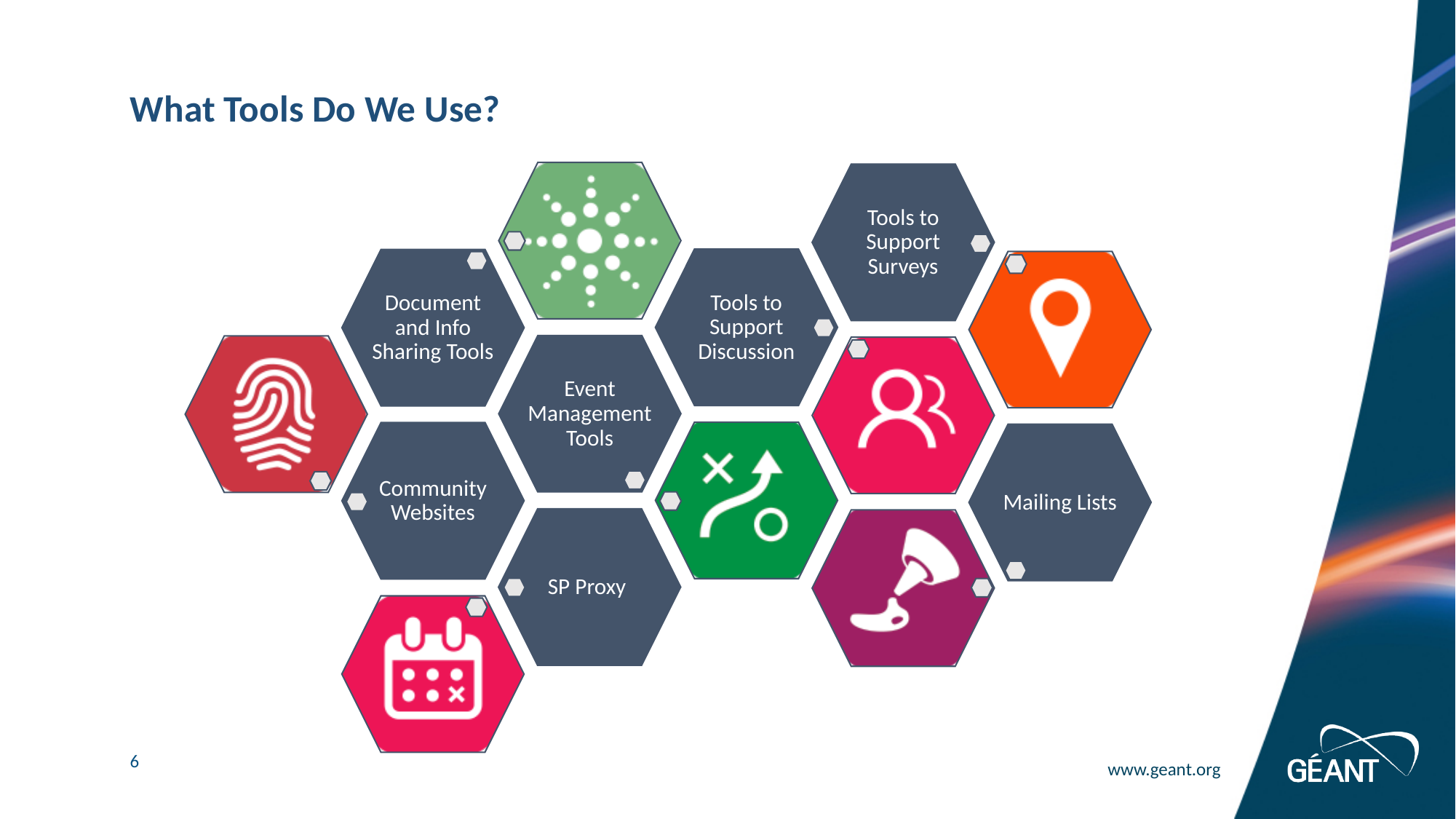

# What Tools Do We Use?
Community Websites
Event Management Tools
Document and Info Sharing Tools
Tools to Support Discussion
Tools to Support Surveys
Mailing Lists
SP Proxy